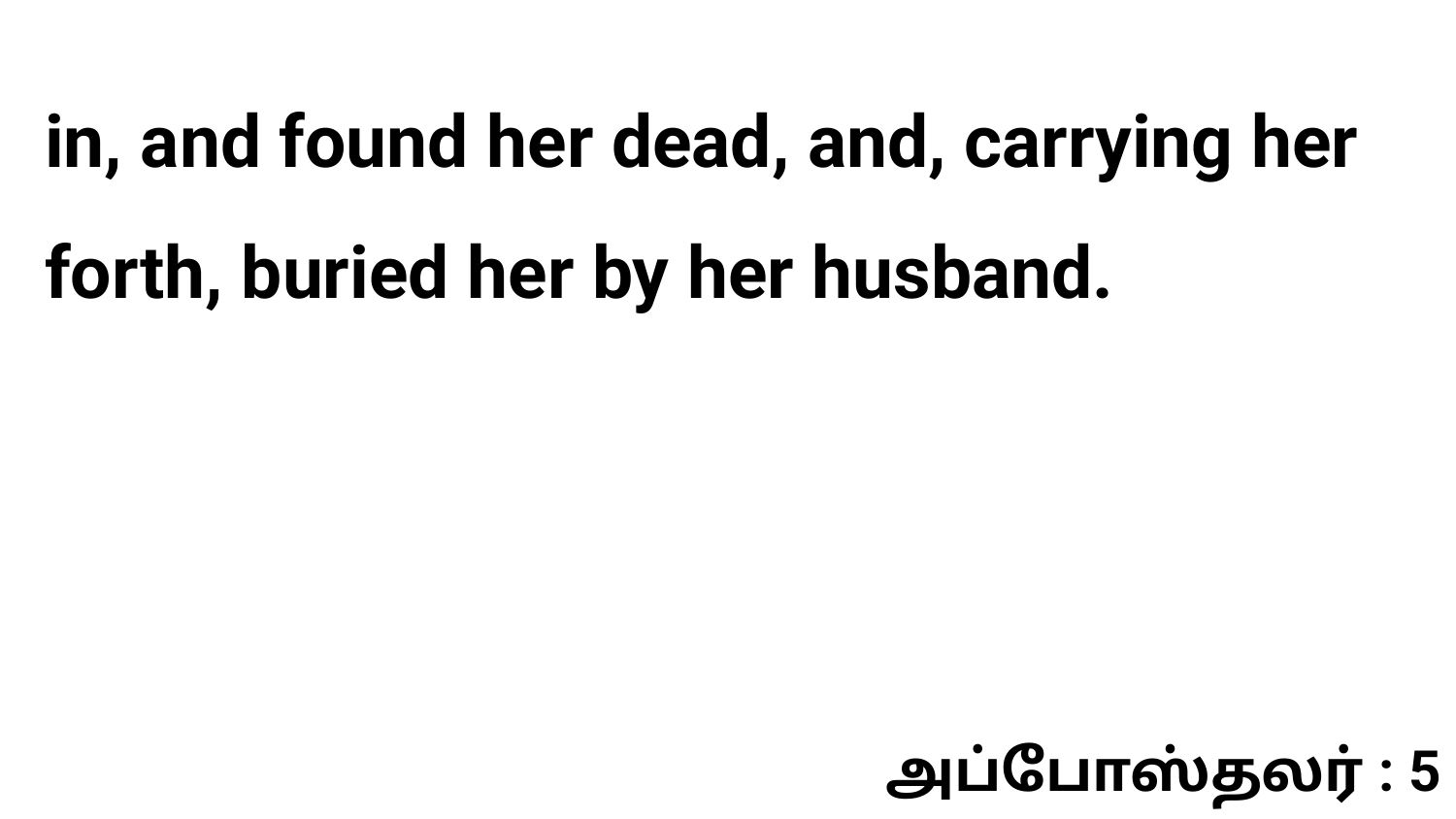

in, and found her dead, and, carrying her forth, buried her by her husband.
அப்போஸ்தலர் : 5